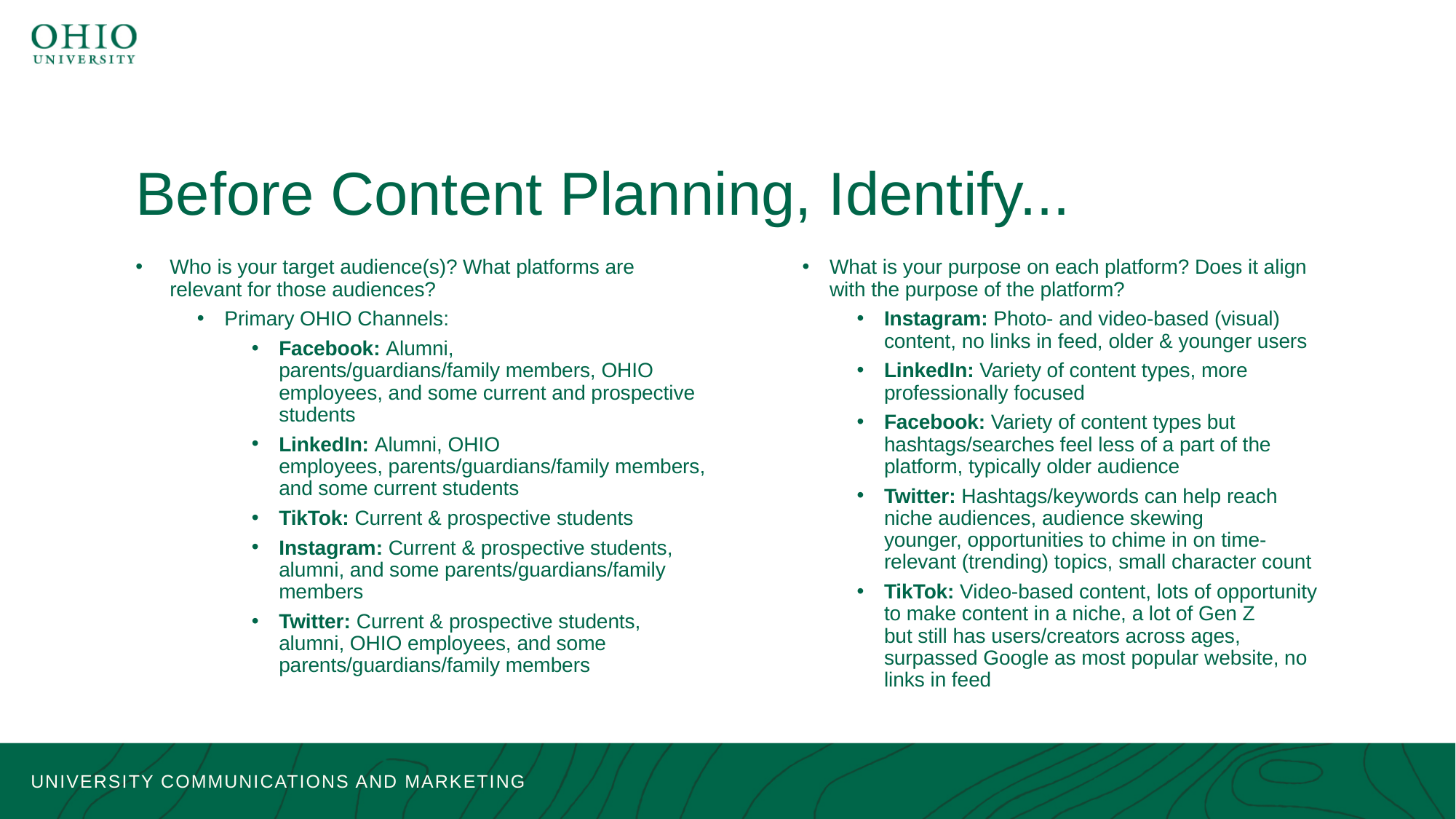

# Before Content Planning, Identify...
Who is your target audience(s)? What platforms are relevant for those audiences?
Primary OHIO Channels:
Facebook: Alumni, parents/guardians/family members, OHIO employees, and some current and prospective students
LinkedIn: Alumni, OHIO employees, parents/guardians/family members, and some current students
TikTok: Current & prospective students
Instagram: Current & prospective students, alumni, and some parents/guardians/family members
Twitter: Current & prospective students, alumni, OHIO employees, and some parents/guardians/family members
What is your purpose on each platform? Does it align with the purpose of the platform?
Instagram: Photo- and video-based (visual) content, no links in feed, older & younger users
LinkedIn: Variety of content types, more professionally focused
Facebook: Variety of content types but hashtags/searches feel less of a part of the platform, typically older audience
Twitter: Hashtags/keywords can help reach niche audiences, audience skewing younger, opportunities to chime in on time-relevant (trending) topics, small character count
TikTok: Video-based content, lots of opportunity to make content in a niche, a lot of Gen Z but still has users/creators across ages, surpassed Google as most popular website, no links in feed
UNIVERSITY COMMUNICATIONS AND MARKETING